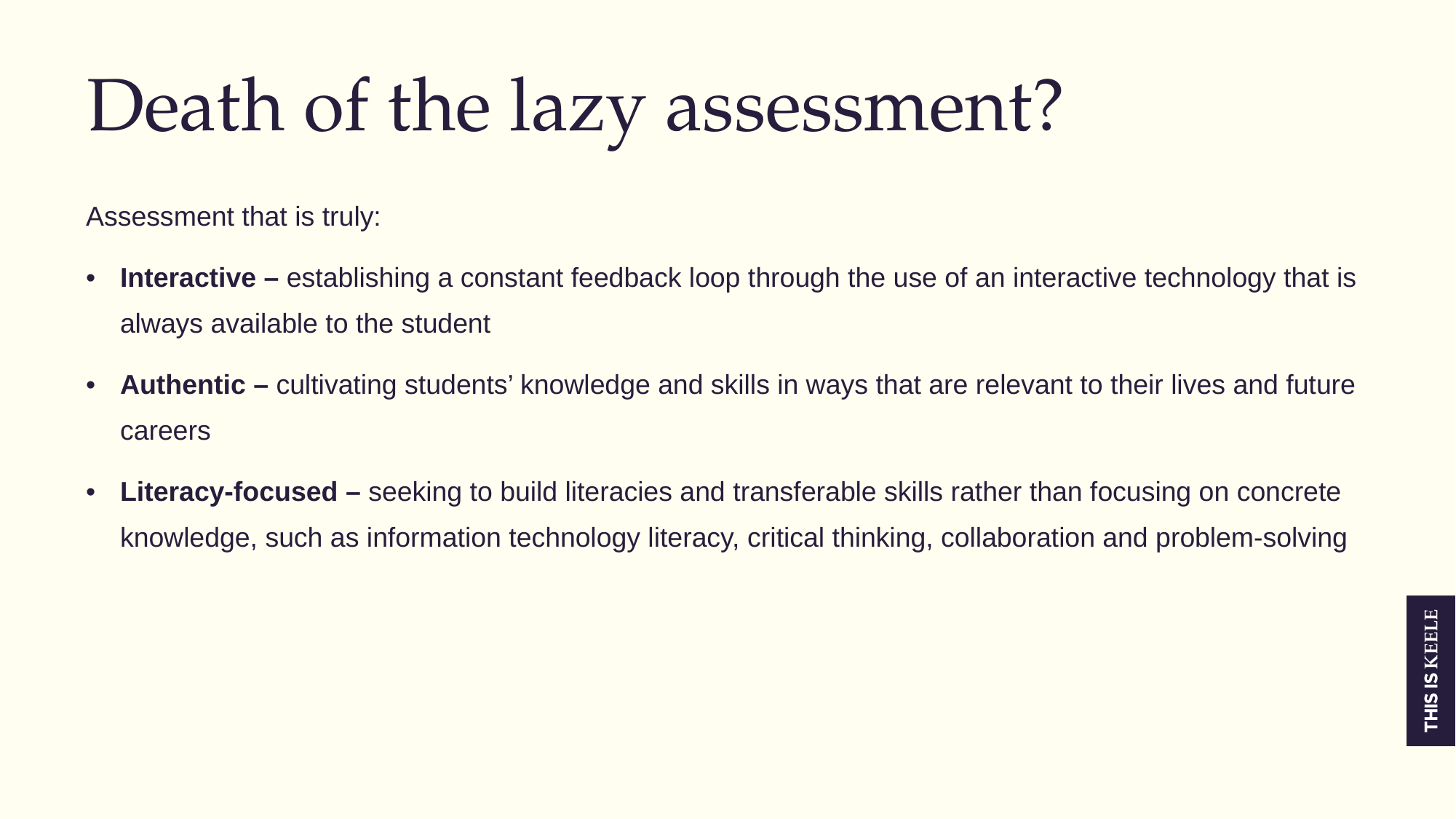

Death of the lazy assessment?

Assessment that is truly:
Interactive – establishing a constant feedback loop through the use of an interactive technology that is always available to the student
Authentic – cultivating students’ knowledge and skills in ways that are relevant to their lives and future careers
Literacy-focused – seeking to build literacies and transferable skills rather than focusing on concrete knowledge, such as information technology literacy, critical thinking, collaboration and problem-solving